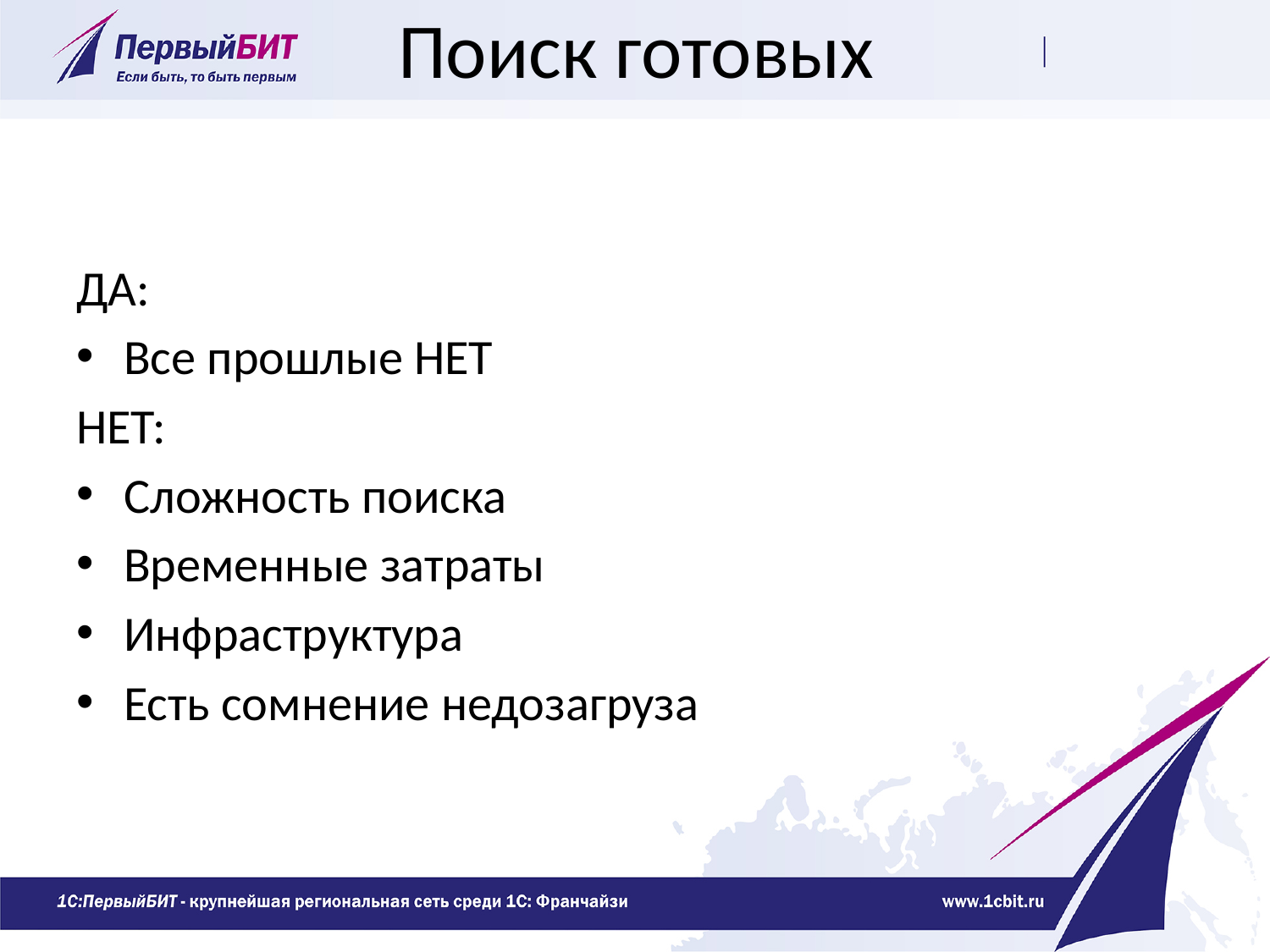

# Поиск готовых
ДА:
Все прошлые НЕТ
НЕТ:
Сложность поиска
Временные затраты
Инфраструктура
Есть сомнение недозагруза